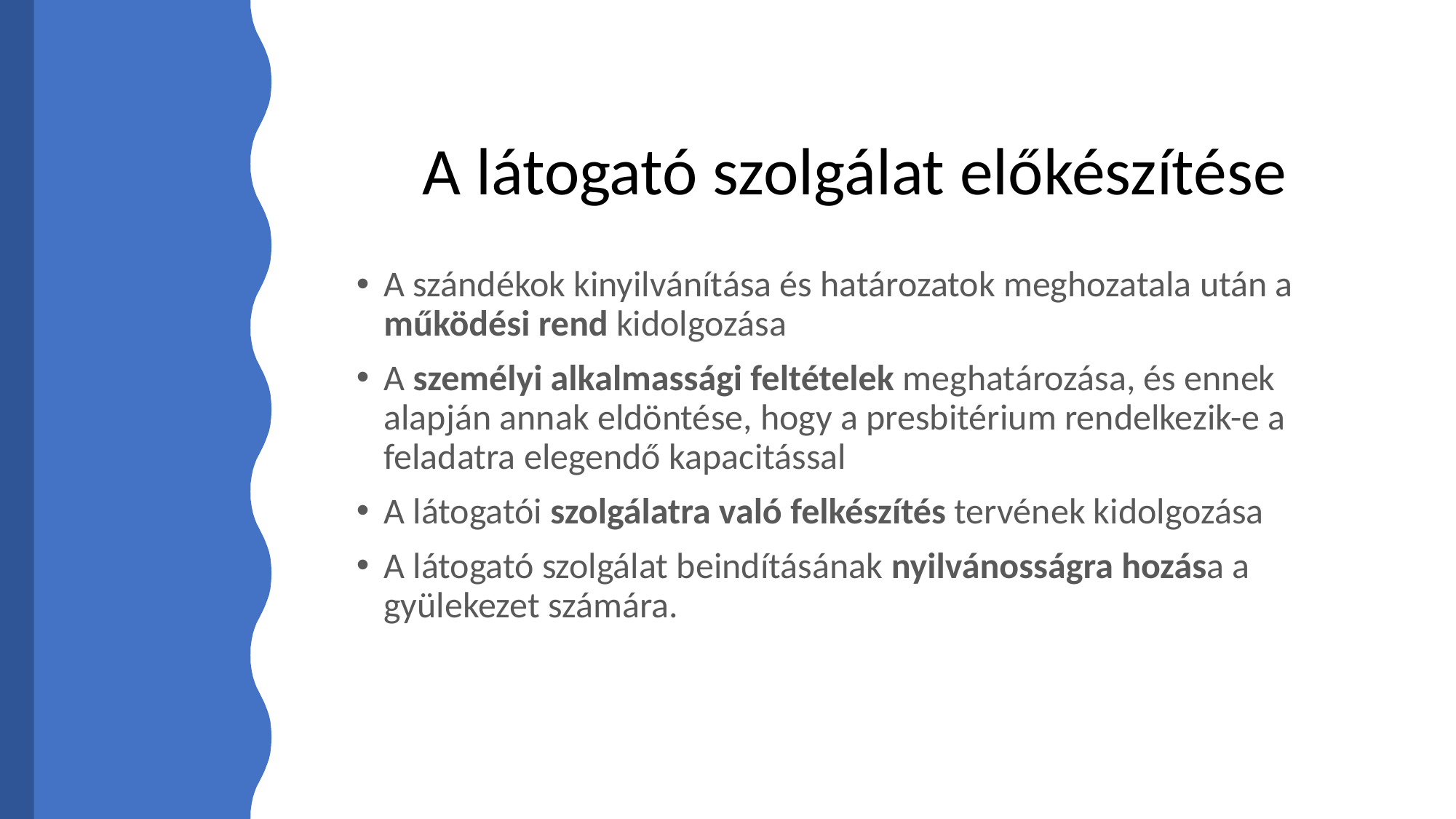

# A látogató szolgálat előkészítése
A szándékok kinyilvánítása és határozatok meghozatala után a működési rend kidolgozása
A személyi alkalmassági feltételek meghatározása, és ennek alapján annak eldöntése, hogy a presbitérium rendelkezik-e a feladatra elegendő kapacitással
A látogatói szolgálatra való felkészítés tervének kidolgozása
A látogató szolgálat beindításának nyilvánosságra hozása a gyülekezet számára.